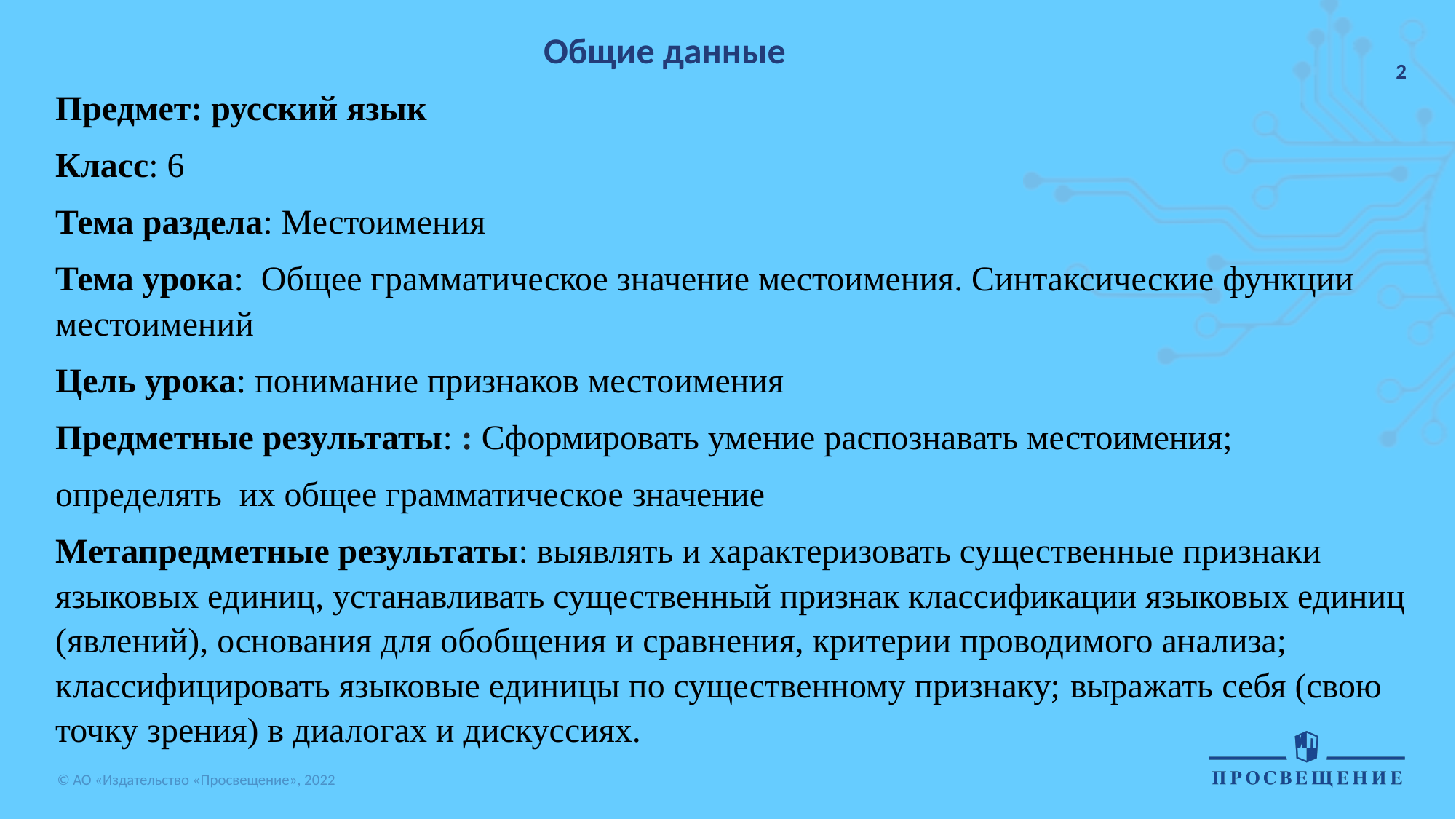

Общие данные
Предмет: русский язык
Класс: 6
Тема раздела: Местоимения
Тема урока:  Общее грамматическое значение местоимения. Синтаксические функции местоимений
Цель урока: понимание признаков местоимения
Предметные результаты: : Сформировать умение распознавать местоимения;
определять  их общее грамматическое значение
Метапредметные результаты: выявлять и характеризовать существенные признаки языковых единиц, устанавливать существенный признак классификации языковых единиц (явлений), основания для обобщения и сравнения, критерии проводимого анализа; классифицировать языковые единицы по существенному признаку; выражать себя (свою точку зрения) в диалогах и дискуссиях.